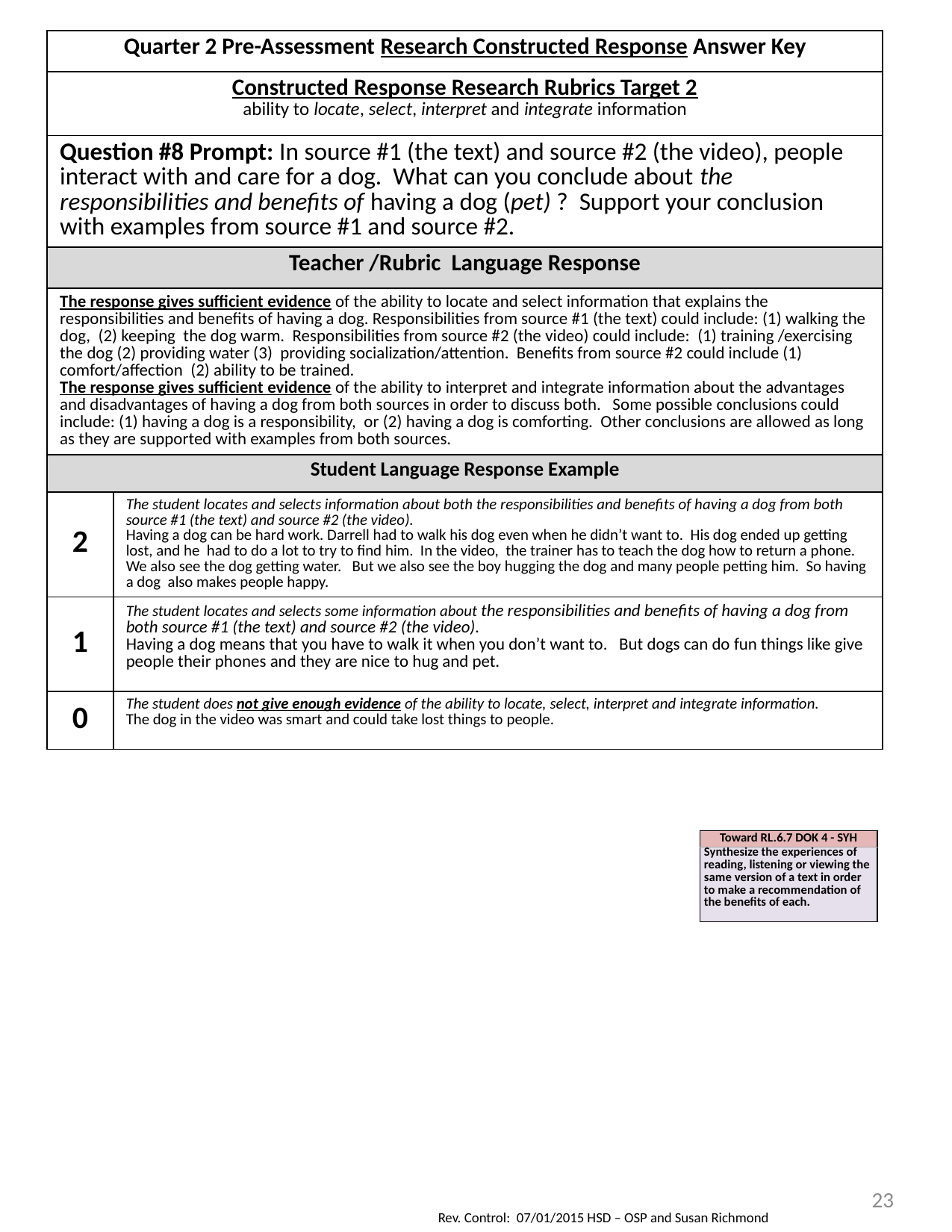

| Quarter 2 Pre-Assessment Research Constructed Response Answer Key |  |
| --- | --- |
| Constructed Response Research Rubrics Target 2 ability to locate, select, interpret and integrate information |  |
| Question #8 Prompt: In source #1 (the text) and source #2 (the video), people interact with and care for a dog. What can you conclude about the responsibilities and benefits of having a dog (pet) ? Support your conclusion with examples from source #1 and source #2. |  |
| Teacher /Rubric Language Response |  |
| The response gives sufficient evidence of the ability to locate and select information that explains the responsibilities and benefits of having a dog. Responsibilities from source #1 (the text) could include: (1) walking the dog, (2) keeping the dog warm. Responsibilities from source #2 (the video) could include: (1) training /exercising the dog (2) providing water (3) providing socialization/attention. Benefits from source #2 could include (1) comfort/affection (2) ability to be trained. The response gives sufficient evidence of the ability to interpret and integrate information about the advantages and disadvantages of having a dog from both sources in order to discuss both. Some possible conclusions could include: (1) having a dog is a responsibility, or (2) having a dog is comforting. Other conclusions are allowed as long as they are supported with examples from both sources. |  |
| Student Language Response Example |  |
| 2 | The student locates and selects information about both the responsibilities and benefits of having a dog from both source #1 (the text) and source #2 (the video). Having a dog can be hard work. Darrell had to walk his dog even when he didn’t want to. His dog ended up getting lost, and he had to do a lot to try to find him. In the video, the trainer has to teach the dog how to return a phone. We also see the dog getting water. But we also see the boy hugging the dog and many people petting him. So having a dog also makes people happy. |
| 1 | The student locates and selects some information about the responsibilities and benefits of having a dog from both source #1 (the text) and source #2 (the video). Having a dog means that you have to walk it when you don’t want to. But dogs can do fun things like give people their phones and they are nice to hug and pet. |
| 0 | The student does not give enough evidence of the ability to locate, select, interpret and integrate information. The dog in the video was smart and could take lost things to people. |
| Toward RL.6.7 DOK 4 - SYH |
| --- |
| Synthesize the experiences of reading, listening or viewing the same version of a text in order to make a recommendation of the benefits of each. |
23